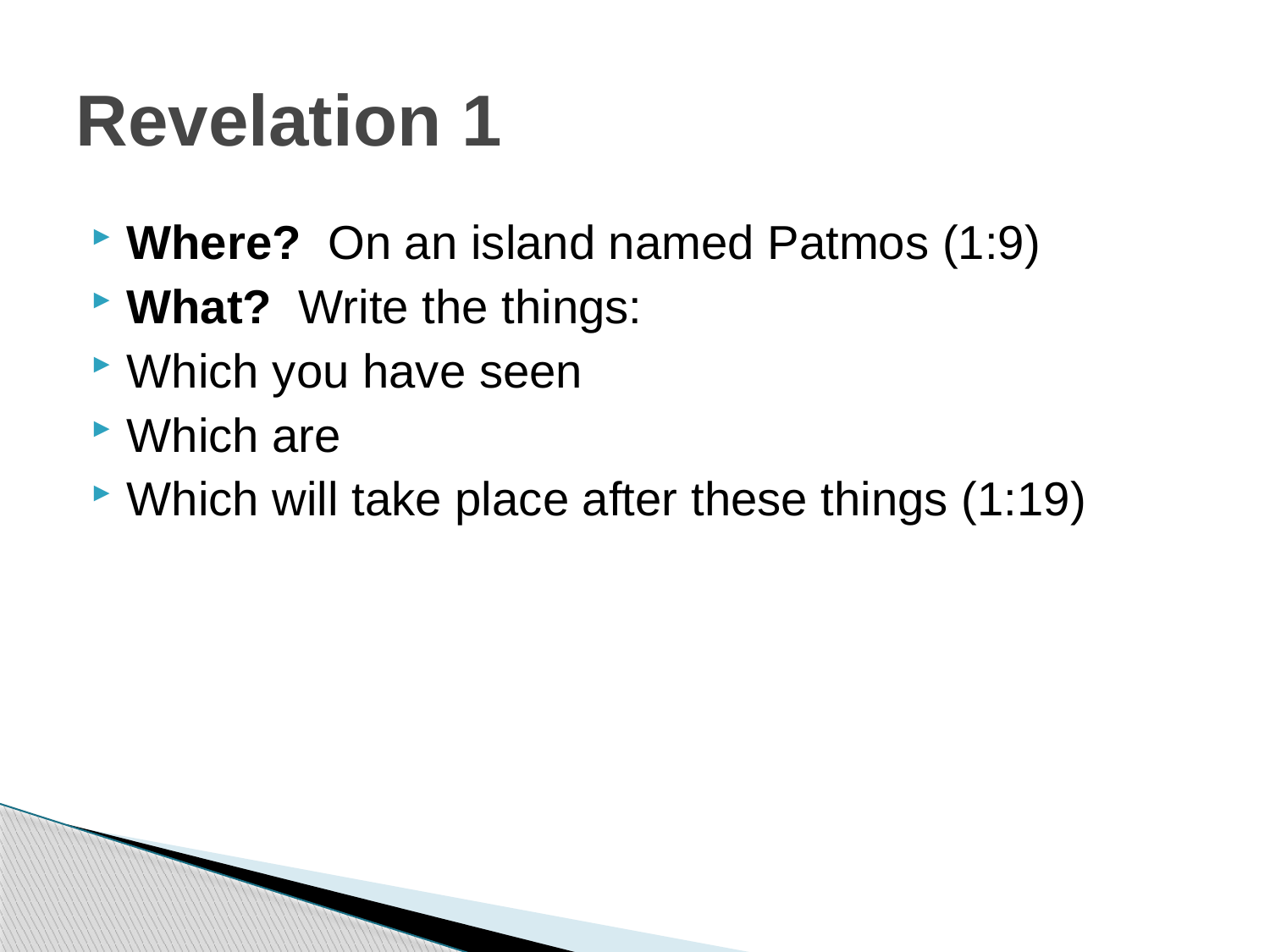

# Revelation 1
Where?  On an island named Patmos (1:9)
What?  Write the things:
Which you have seen
Which are
Which will take place after these things (1:19)